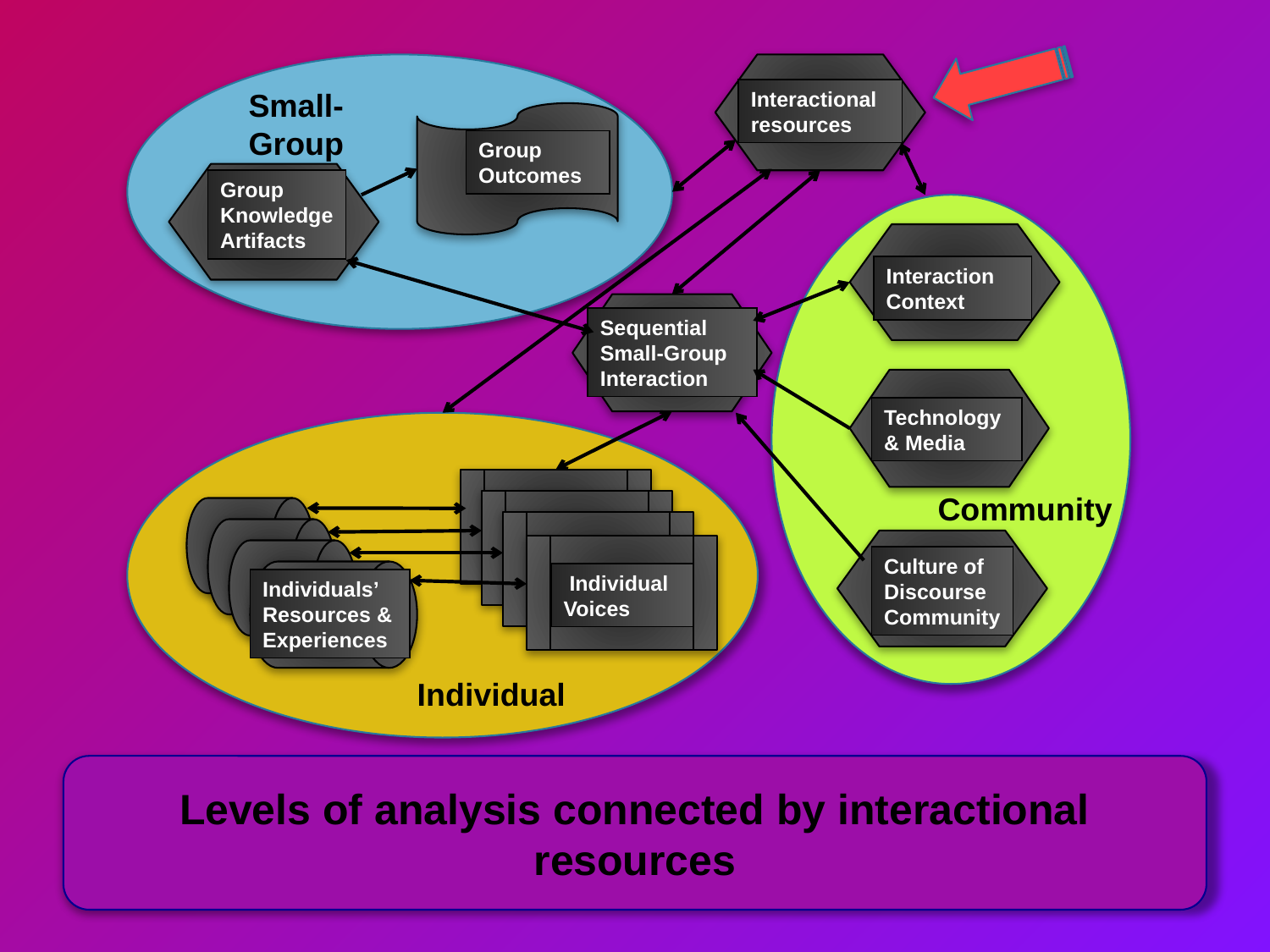

Small-Group
Interactional resources

Group Outcomes

Group
Knowledge
Artifacts

Interaction
Context

Sequential
Small-Group
Interaction

Technology & Media

Community

Culture of
Discourse
Community

 Individual
Voices
Individuals’
Resources &
Experiences
Individual
Levels of analysis connected by interactional resources